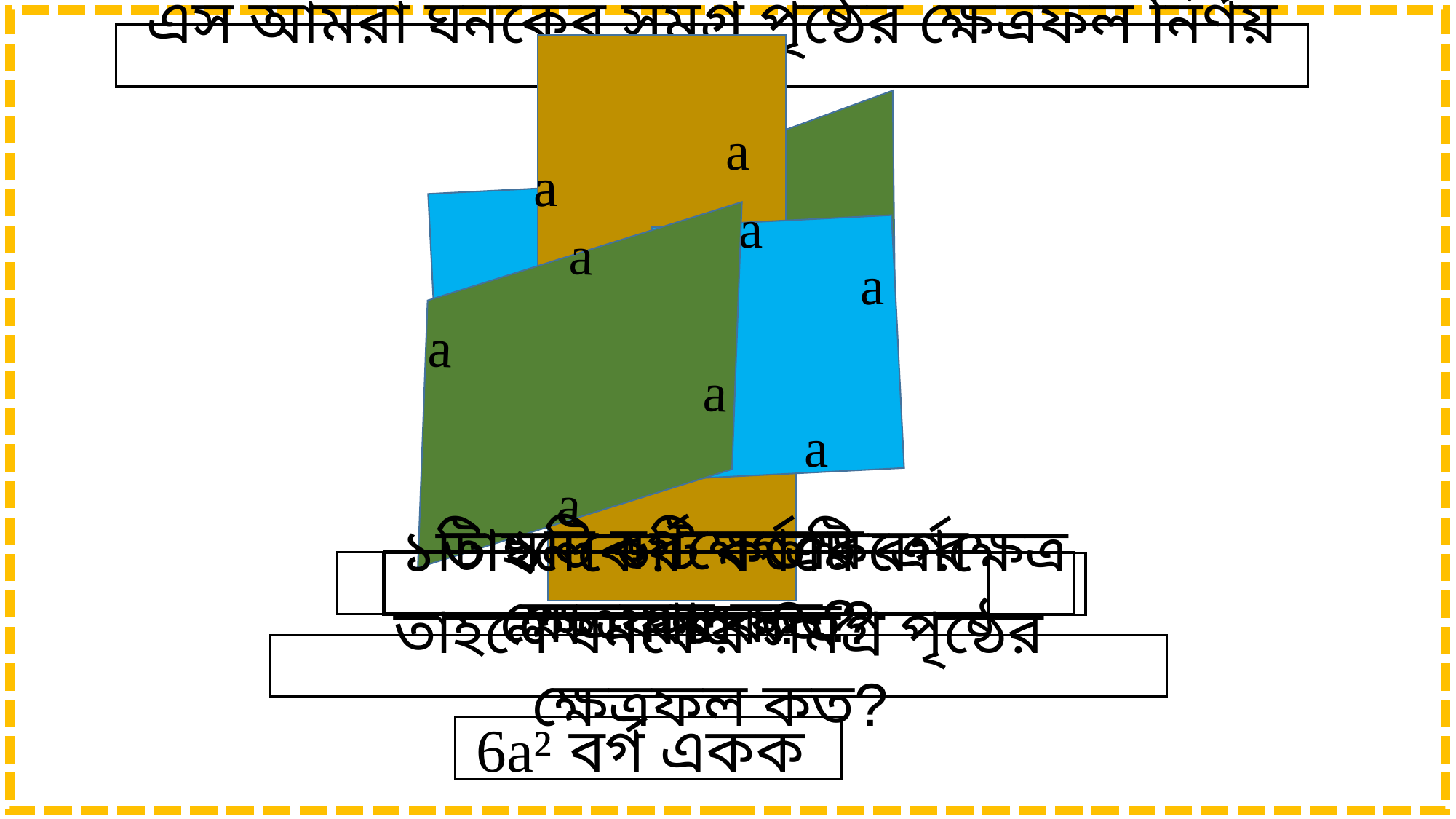

এস আমরা ঘনকের সমগ্র পৃষ্ঠের ক্ষেত্রফল নির্ণয় করি

a
a
a
a
a

a
a
a
a

a
a
a
a

a
a
a
a

a
a
a

a
a
a
a
১টি বর্গক্ষেত্রের ক্ষেত্রফল কত?
তাহলে ৬টি বর্গক্ষেত্রের ক্ষেত্রফল কত?
১টি ঘনকের  কতটি বর্গক্ষেত্র থাকে?
তাহলে ঘনকের সমগ্র পৃষ্ঠের ক্ষেত্রফল কত?
6a² বর্গ একক